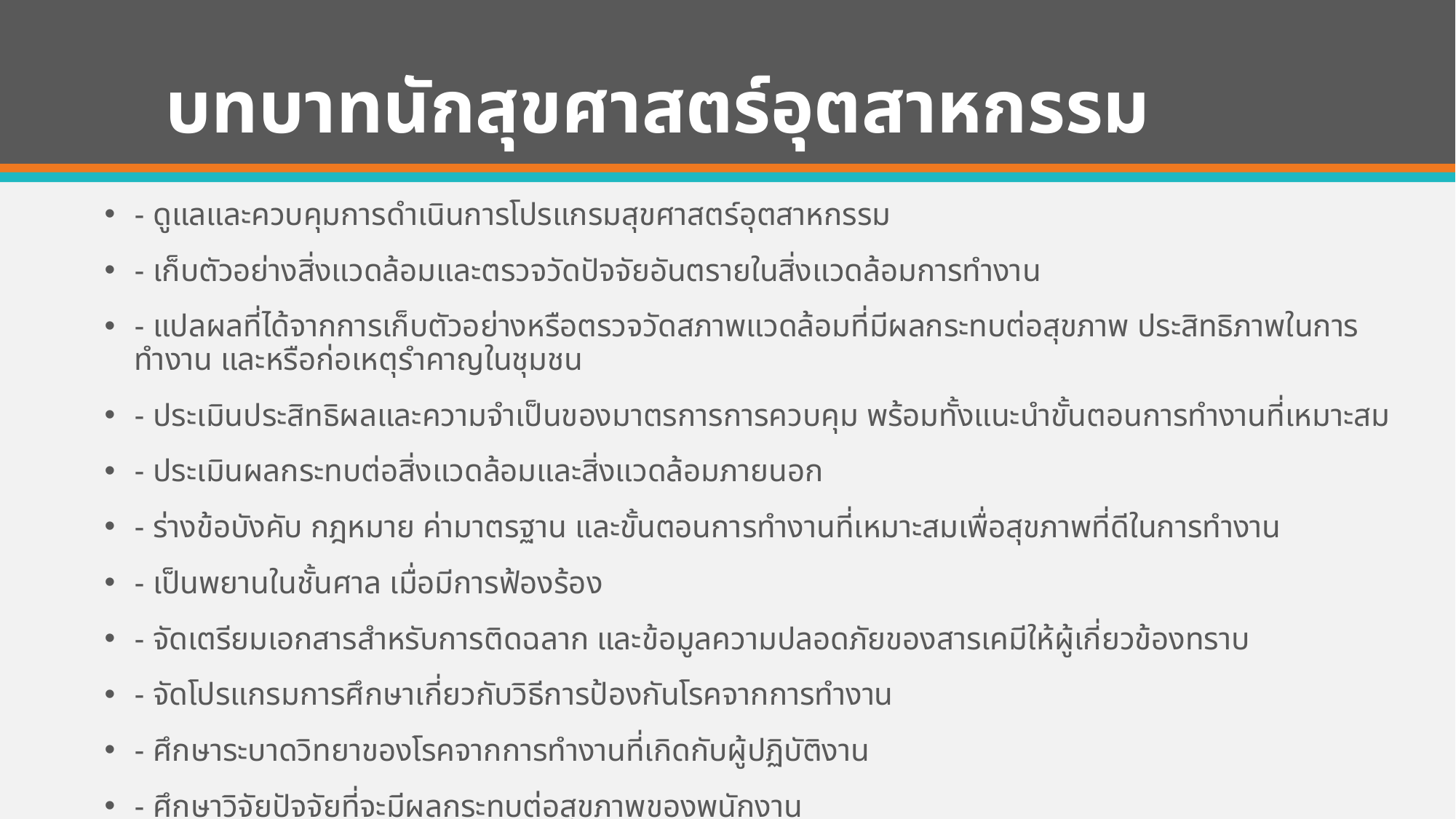

# บทบาทนักสุขศาสตร์อุตสาหกรรม
- ดูแลและควบคุมการดำเนินการโปรแกรมสุขศาสตร์อุตสาหกรรม
- เก็บตัวอย่างสิ่งแวดล้อมและตรวจวัดปัจจัยอันตรายในสิ่งแวดล้อมการทำงาน
- แปลผลที่ได้จากการเก็บตัวอย่างหรือตรวจวัดสภาพแวดล้อมที่มีผลกระทบต่อสุขภาพ ประสิทธิภาพในการทำงาน และหรือก่อเหตุรำคาญในชุมชน
- ประเมินประสิทธิผลและความจำเป็นของมาตรการการควบคุม พร้อมทั้งแนะนำขั้นตอนการทำงานที่เหมาะสม
- ประเมินผลกระทบต่อสิ่งแวดล้อมและสิ่งแวดล้อมภายนอก
- ร่างข้อบังคับ กฎหมาย ค่ามาตรฐาน และขั้นตอนการทำงานที่เหมาะสมเพื่อสุขภาพที่ดีในการทำงาน
- เป็นพยานในชั้นศาล เมื่อมีการฟ้องร้อง
- จัดเตรียมเอกสารสำหรับการติดฉลาก และข้อมูลความปลอดภัยของสารเคมีให้ผู้เกี่ยวข้องทราบ
- จัดโปรแกรมการศึกษาเกี่ยวกับวิธีการป้องกันโรคจากการทำงาน
- ศึกษาระบาดวิทยาของโรคจากการทำงานที่เกิดกับผู้ปฏิบัติงาน
- ศึกษาวิจัยปัจจัยที่จะมีผลกระทบต่อสุขภาพของพนักงาน